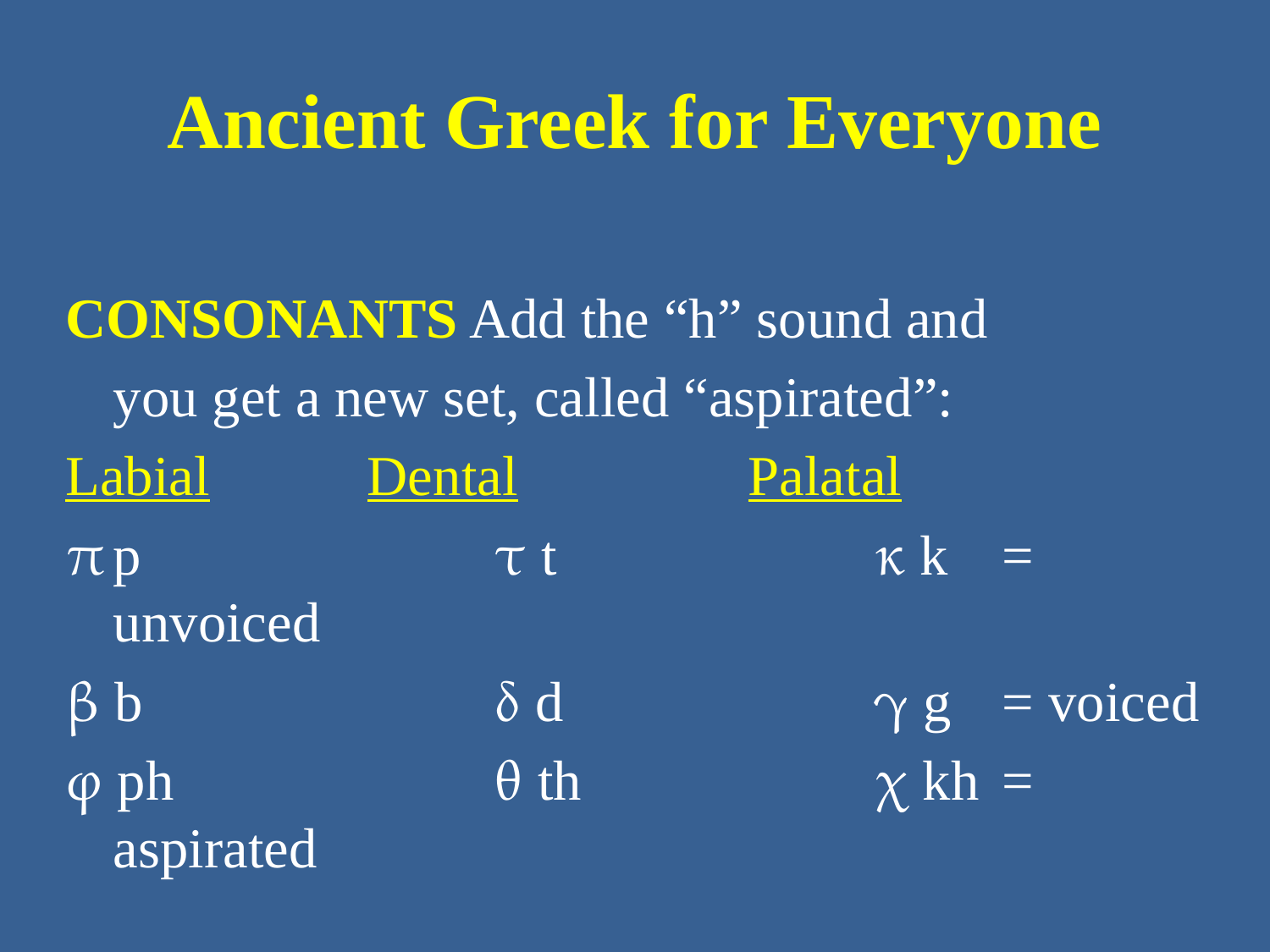

# Ancient Greek for Everyone
CONSONANTS Add the “h” sound and
	you get a new set, called “aspirated”:
Labial		Dental		Palatal
π	p			τ t			κ k	= unvoiced
β b			δ d			γ g	= voiced
φ ph			θ th			χ kh	= aspirated